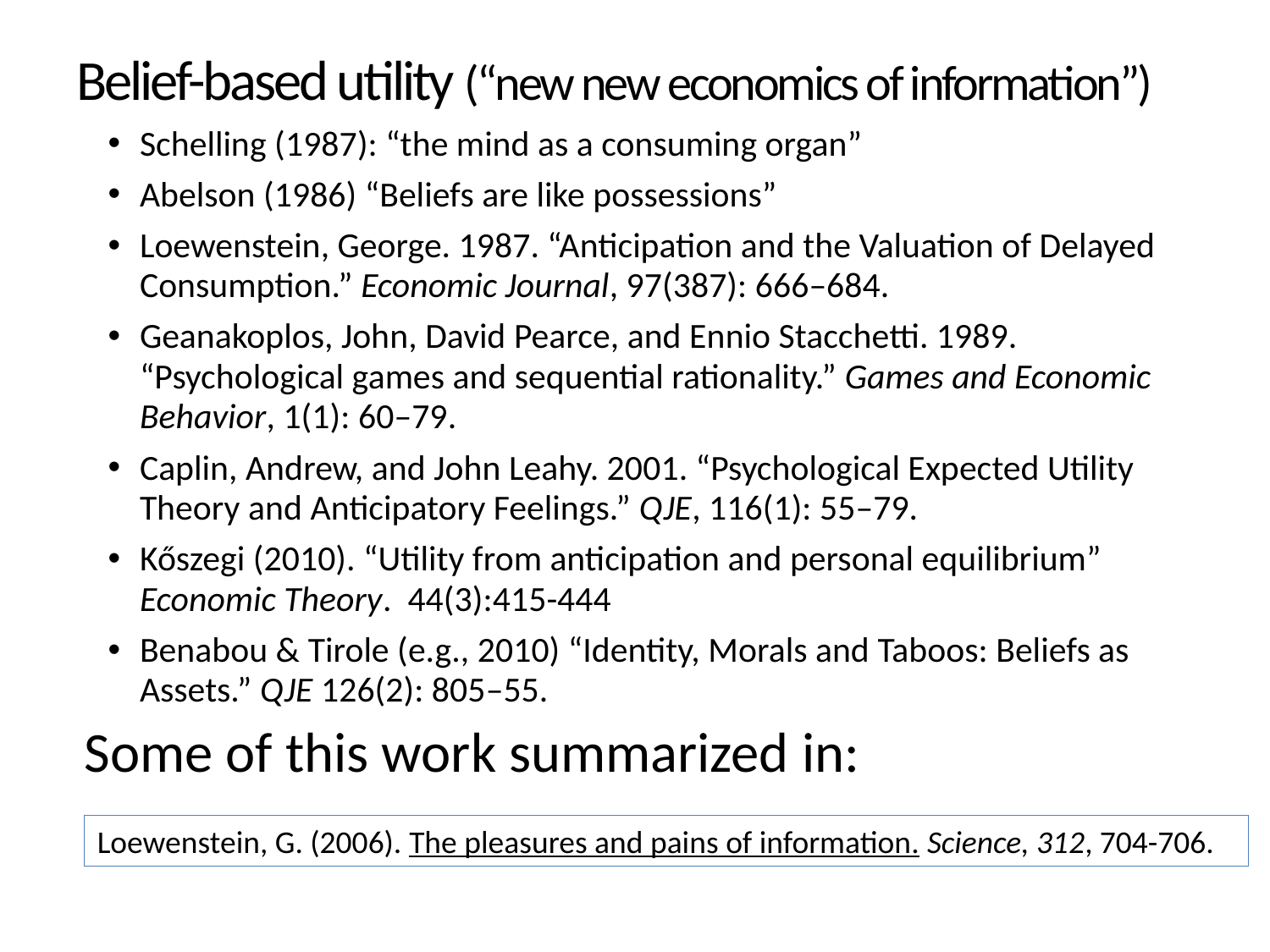

Belief-based utility (“new new economics of information”)
Schelling (1987): “the mind as a consuming organ”
Abelson (1986) “Beliefs are like possessions”
Loewenstein, George. 1987. “Anticipation and the Valuation of Delayed Consumption.” Economic Journal, 97(387): 666–684.
Geanakoplos, John, David Pearce, and Ennio Stacchetti. 1989. “Psychological games and sequential rationality.” Games and Economic Behavior, 1(1): 60–79.
Caplin, Andrew, and John Leahy. 2001. “Psychological Expected Utility Theory and Anticipatory Feelings.” QJE, 116(1): 55–79.
Kőszegi (2010). “Utility from anticipation and personal equilibrium” Economic Theory.  44(3):415-444
Benabou & Tirole (e.g., 2010) “Identity, Morals and Taboos: Beliefs as Assets.” QJE 126(2): 805–55.
Some of this work summarized in:
Loewenstein, G. (2006). The pleasures and pains of information. Science, 312, 704-706.